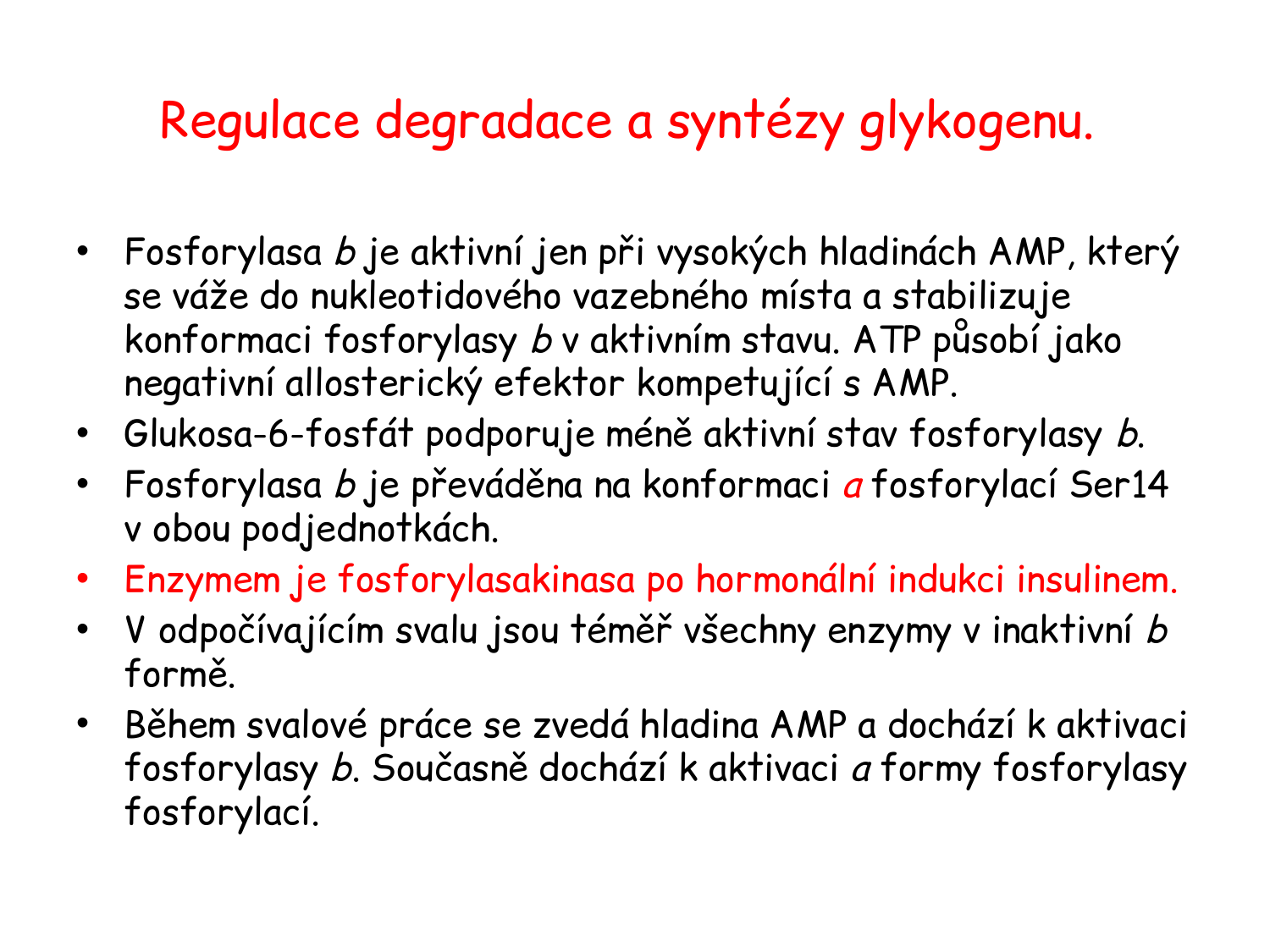

# Regulace degradace a syntézy glykogenu.
Fosforylasa b je aktivní jen při vysokých hladinách AMP, který se váže do nukleotidového vazebného místa a stabilizuje konformaci fosforylasy b v aktivním stavu. ATP působí jako negativní allosterický efektor kompetující s AMP.
Glukosa-6-fosfát podporuje méně aktivní stav fosforylasy b.
Fosforylasa b je převáděna na konformaci a fosforylací Ser14 v obou podjednotkách.
Enzymem je fosforylasakinasa po hormonální indukci insulinem.
V odpočívajícím svalu jsou téměř všechny enzymy v inaktivní b formě.
Během svalové práce se zvedá hladina AMP a dochází k aktivaci fosforylasy b. Současně dochází k aktivaci a formy fosforylasy fosforylací.